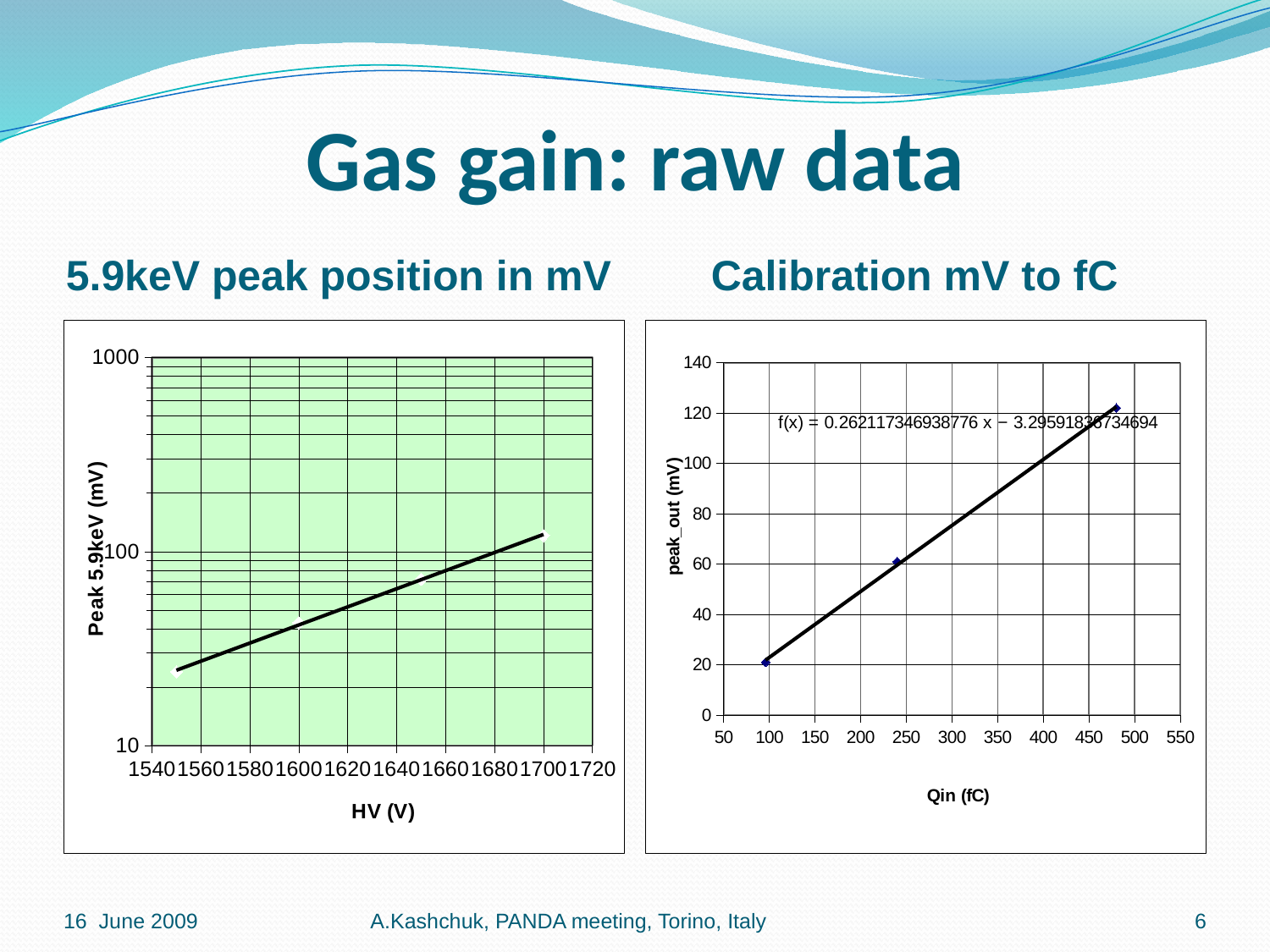

# Gas gain: raw data
5.9keV peak position in mV
Calibration mV to fC

### Chart

| Category |  |
|---|---|

### Chart

| Category |  |
|---|---|
16  June 2009
A.Kashchuk, PANDA meeting, Torino, Italy
6